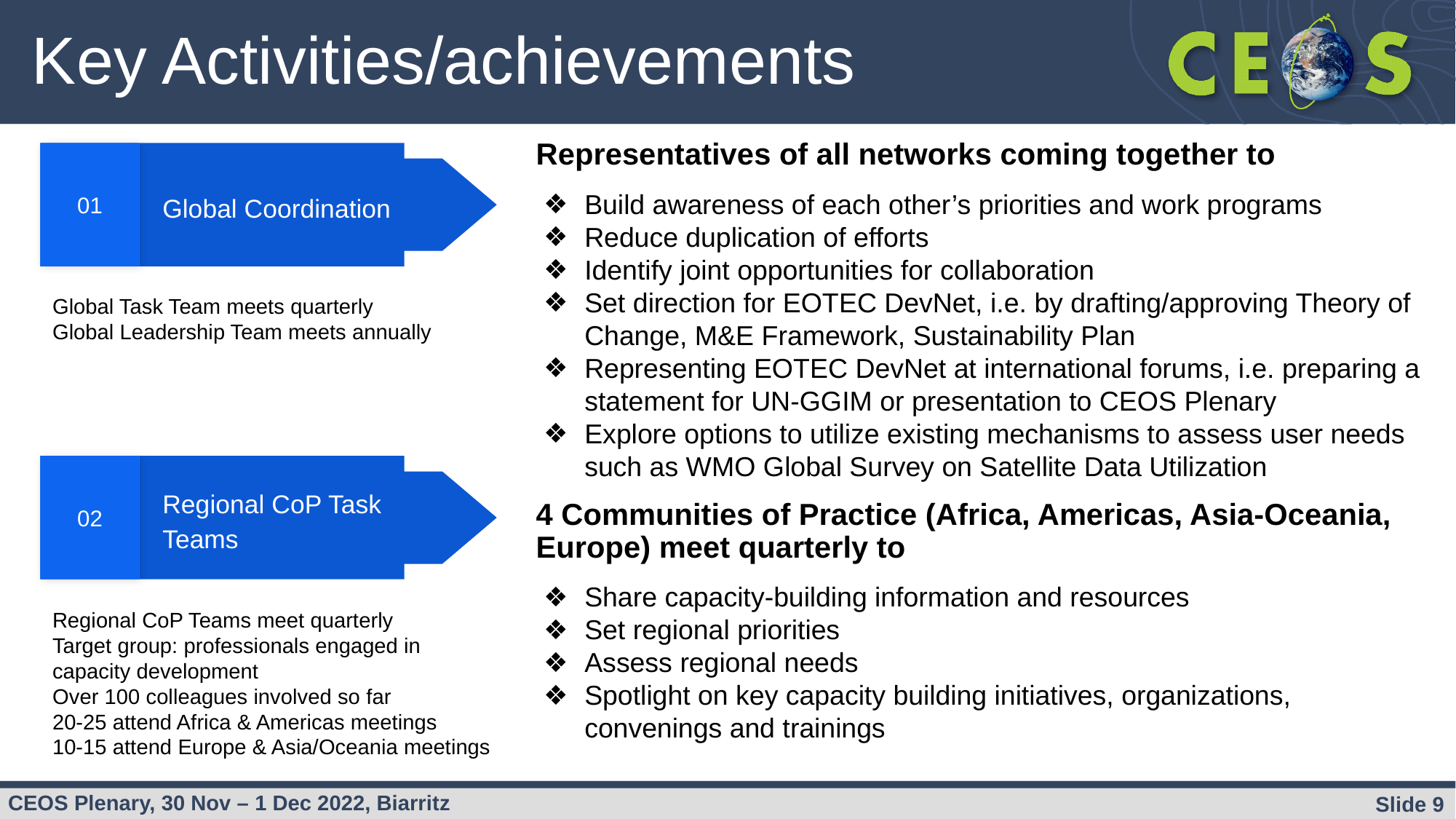

# Key Activities/achievements
Representatives of all networks coming together to
Build awareness of each other’s priorities and work programs
Reduce duplication of efforts
Identify joint opportunities for collaboration
Set direction for EOTEC DevNet, i.e. by drafting/approving Theory of Change, M&E Framework, Sustainability Plan
Representing EOTEC DevNet at international forums, i.e. preparing a statement for UN-GGIM or presentation to CEOS Plenary
Explore options to utilize existing mechanisms to assess user needs such as WMO Global Survey on Satellite Data Utilization

01

Global Coordination
Global Task Team meets quarterly
Global Leadership Team meets annually

02

Regional CoP Task Teams
4 Communities of Practice (Africa, Americas, Asia-Oceania, Europe) meet quarterly to
Share capacity-building information and resources
Set regional priorities
Assess regional needs
Spotlight on key capacity building initiatives, organizations, convenings and trainings

Regional CoP Teams meet quarterly
Target group: professionals engaged in capacity development
Over 100 colleagues involved so far
20-25 attend Africa & Americas meetings
10-15 attend Europe & Asia/Oceania meetings